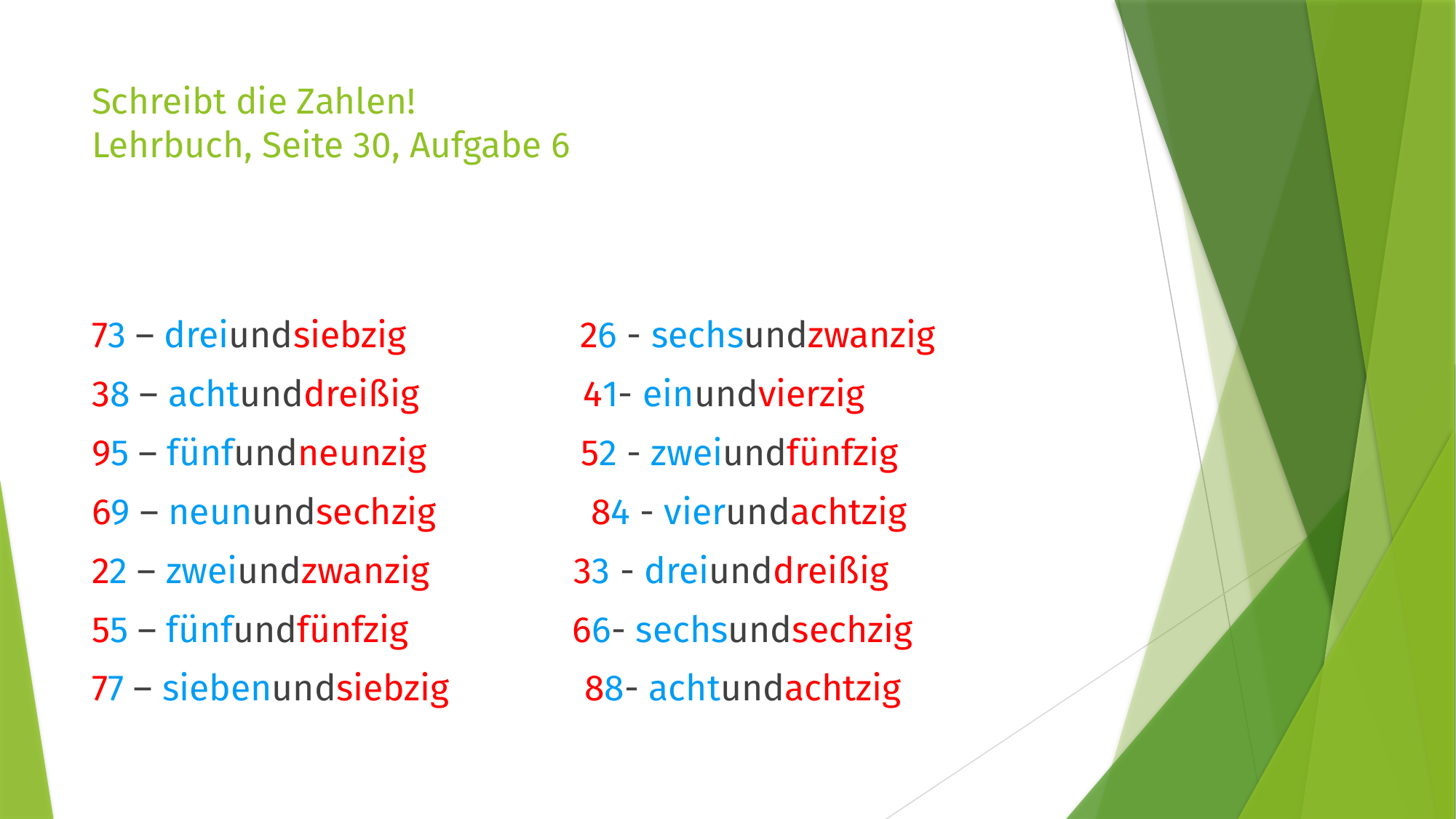

# Schreibt die Zahlen! Lehrbuch, Seite 30, Aufgabe 6

73 – dreiundsiebzig                  26 - sechsundzwanzig
38 – achtunddreißig                 41- einundvierzig
95 – fünfundneunzig                52 - zweiundfünfzig
69 – neunundsechzig                84 - vierundachtzig
22 – zweiundzwanzig               33 - dreiunddreißig
55 – fünfundfünfzig                 66- sechsundsechzig
77 – siebenundsiebzig              88- achtundachtzig